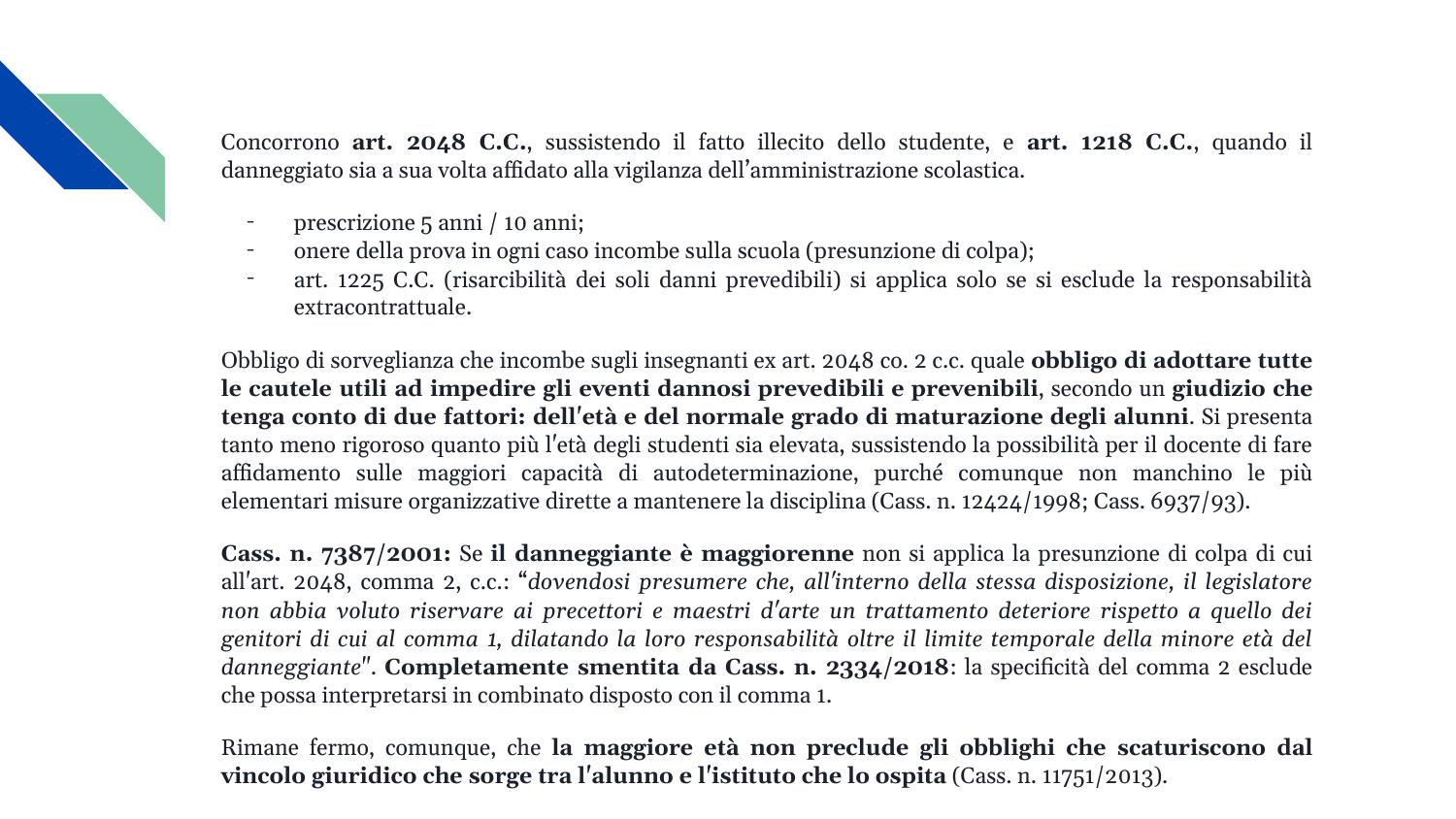

#
Concorrono art. 2048 C.C., sussistendo il fatto illecito dello studente, e art. 1218 C.C., quando il danneggiato sia a sua volta affidato alla vigilanza dell’amministrazione scolastica.
prescrizione 5 anni / 10 anni;
onere della prova in ogni caso incombe sulla scuola (presunzione di colpa);
art. 1225 C.C. (risarcibilità dei soli danni prevedibili) si applica solo se si esclude la responsabilità extracontrattuale.
Obbligo di sorveglianza che incombe sugli insegnanti ex art. 2048 co. 2 c.c. quale obbligo di adottare tutte le cautele utili ad impedire gli eventi dannosi prevedibili e prevenibili, secondo un giudizio che tenga conto di due fattori: dell'età e del normale grado di maturazione degli alunni. Si presenta tanto meno rigoroso quanto più l'età degli studenti sia elevata, sussistendo la possibilità per il docente di fare affidamento sulle maggiori capacità di autodeterminazione, purché comunque non manchino le più elementari misure organizzative dirette a mantenere la disciplina (Cass. n. 12424/1998; Cass. 6937/93).
Cass. n. 7387/2001: Se il danneggiante è maggiorenne non si applica la presunzione di colpa di cui all'art. 2048, comma 2, c.c.: “dovendosi presumere che, all'interno della stessa disposizione, il legislatore non abbia voluto riservare ai precettori e maestri d'arte un trattamento deteriore rispetto a quello dei genitori di cui al comma 1, dilatando la loro responsabilità oltre il limite temporale della minore età del danneggiante". Completamente smentita da Cass. n. 2334/2018: la specificità del comma 2 esclude che possa interpretarsi in combinato disposto con il comma 1.
Rimane fermo, comunque, che la maggiore età non preclude gli obblighi che scaturiscono dal vincolo giuridico che sorge tra l'alunno e l'istituto che lo ospita (Cass. n. 11751/2013).